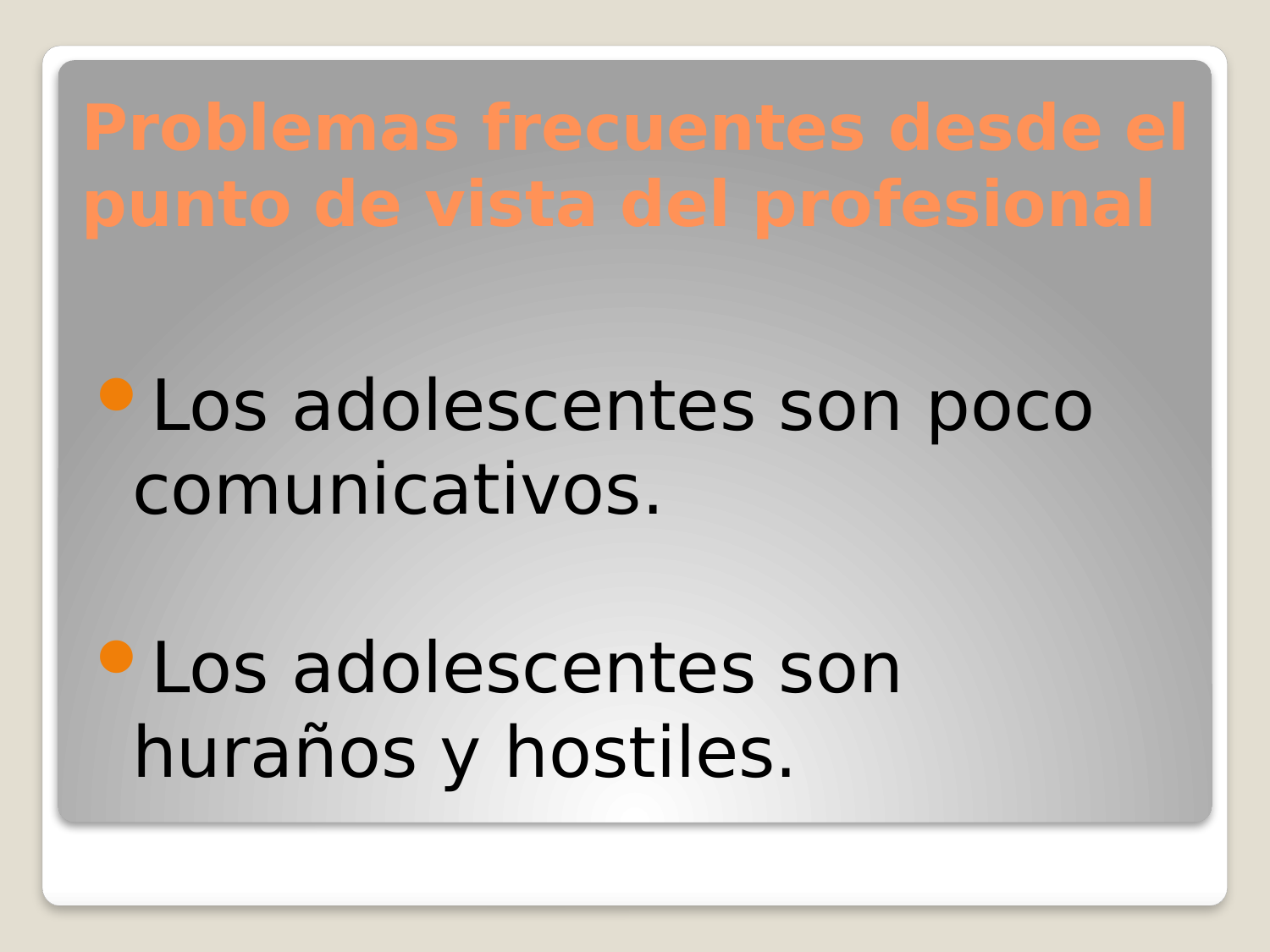

# Problemas frecuentes desde el punto de vista del profesional

Los adolescentes son poco comunicativos.

Los adolescentes son huraños y hostiles.